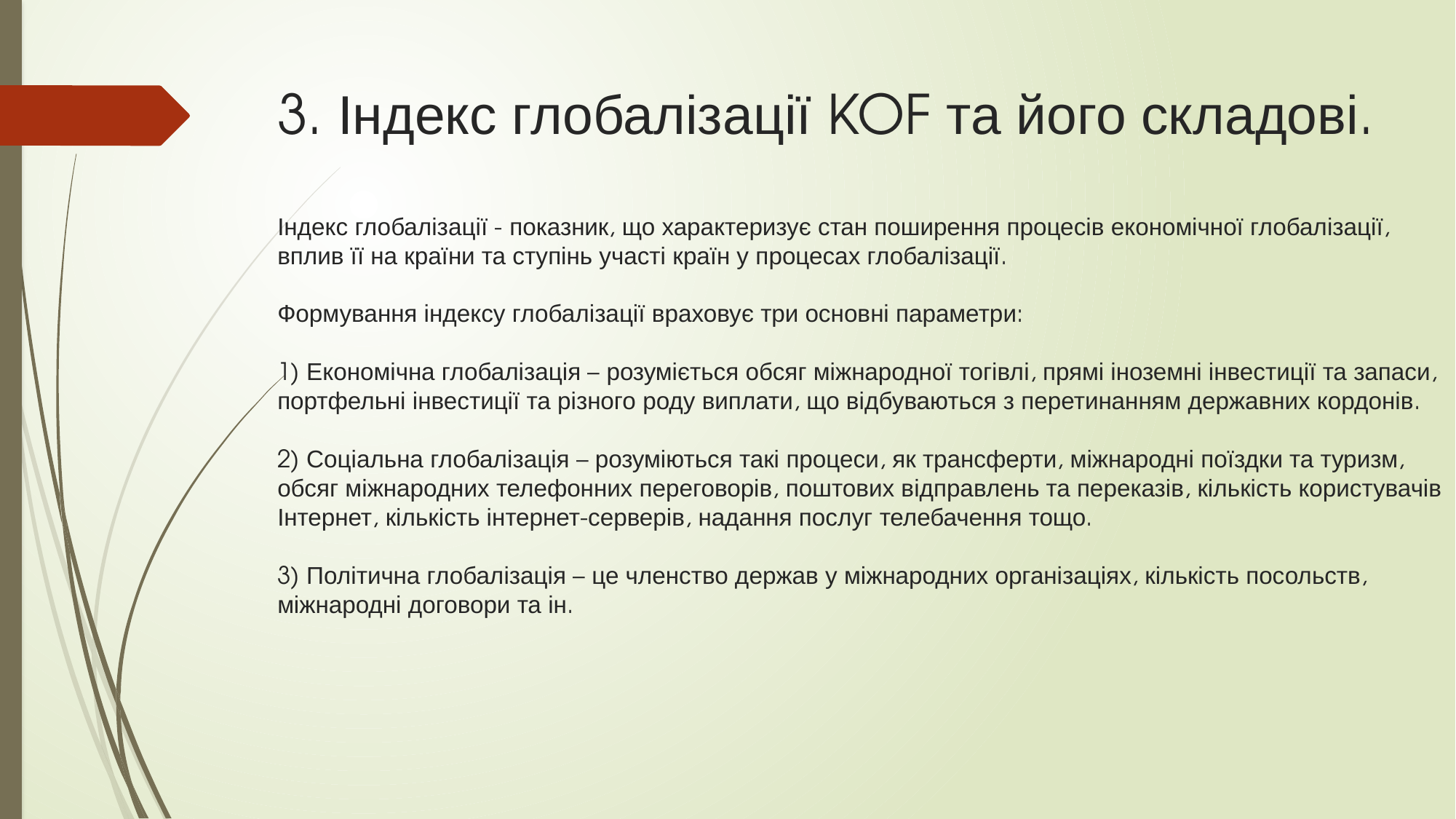

3. Індекс глобалізації KOF та його складові.
Індекс глобалізації - показник, що характеризує стан поширення процесів економічної глобалізації, вплив її на країни та ступінь участі країн у процесах глобалізації.
Формування індексу глобалізації враховує три основні параметри:
1) Економічна глобалізація – розуміється обсяг міжнародної тогівлі, прямі іноземні інвестиції та запаси, портфельні інвестиції та різного роду виплати, що відбуваються з перетинанням державних кордонів.
2) Соціальна глобалізація – розуміються такі процеси, як трансферти, міжнародні поїздки та туризм, обсяг міжнародних телефонних переговорів, поштових відправлень та переказів, кількість користувачів Інтернет, кількість інтернет-серверів, надання послуг телебачення тощо.
3) Політична глобалізація – це членство держав у міжнародних організаціях, кількість посольств, міжнародні договори та ін.